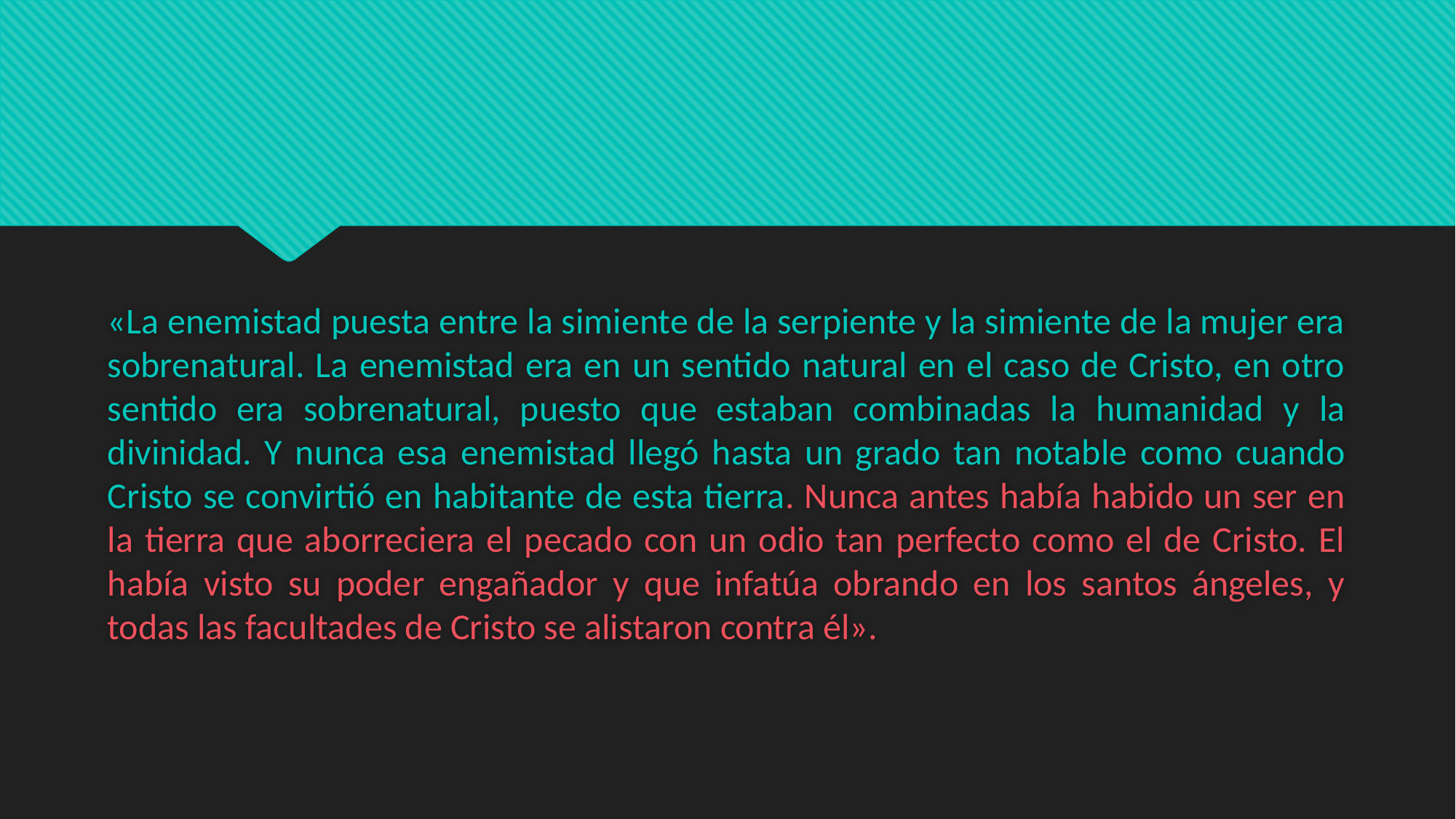

#
«La enemistad puesta entre la simiente de la serpiente y la simiente de la mujer era sobrenatural. La enemistad era en un sentido natural en el caso de Cristo, en otro sentido era sobrenatural, puesto que estaban combinadas la humanidad y la divinidad. Y nunca esa enemistad llegó hasta un grado tan notable como cuando Cristo se convirtió en habitante de esta tierra. Nunca antes había habido un ser en la tierra que aborreciera el pecado con un odio tan perfecto como el de Cristo. El había visto su poder engañador y que infatúa obrando en los santos ángeles, y todas las facultades de Cristo se alistaron contra él».